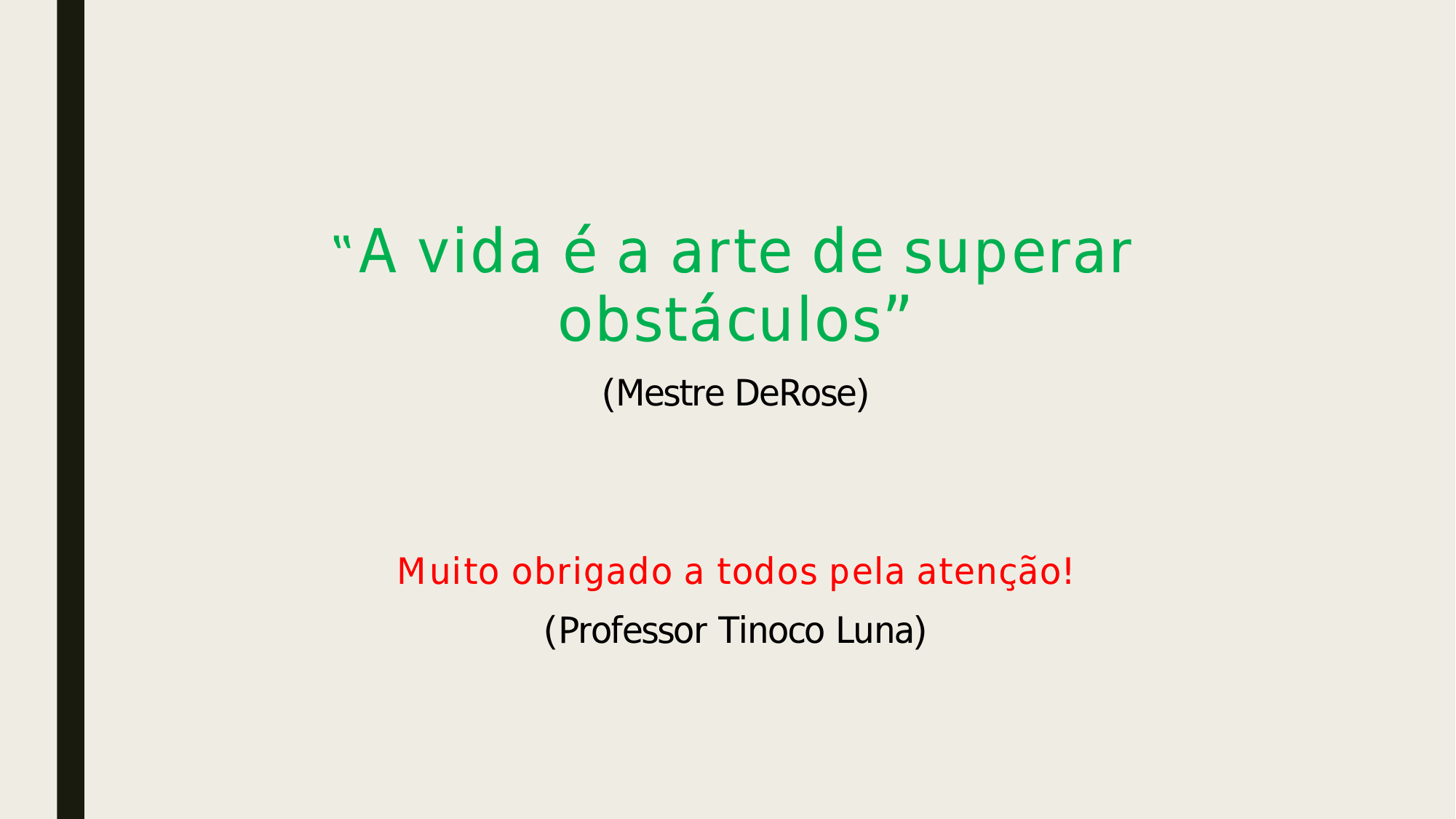

#

“A vida é a arte de superar obstáculos”
(Mestre DeRose)

Muito obrigado a todos pela atenção!
(Professor Tinoco Luna)